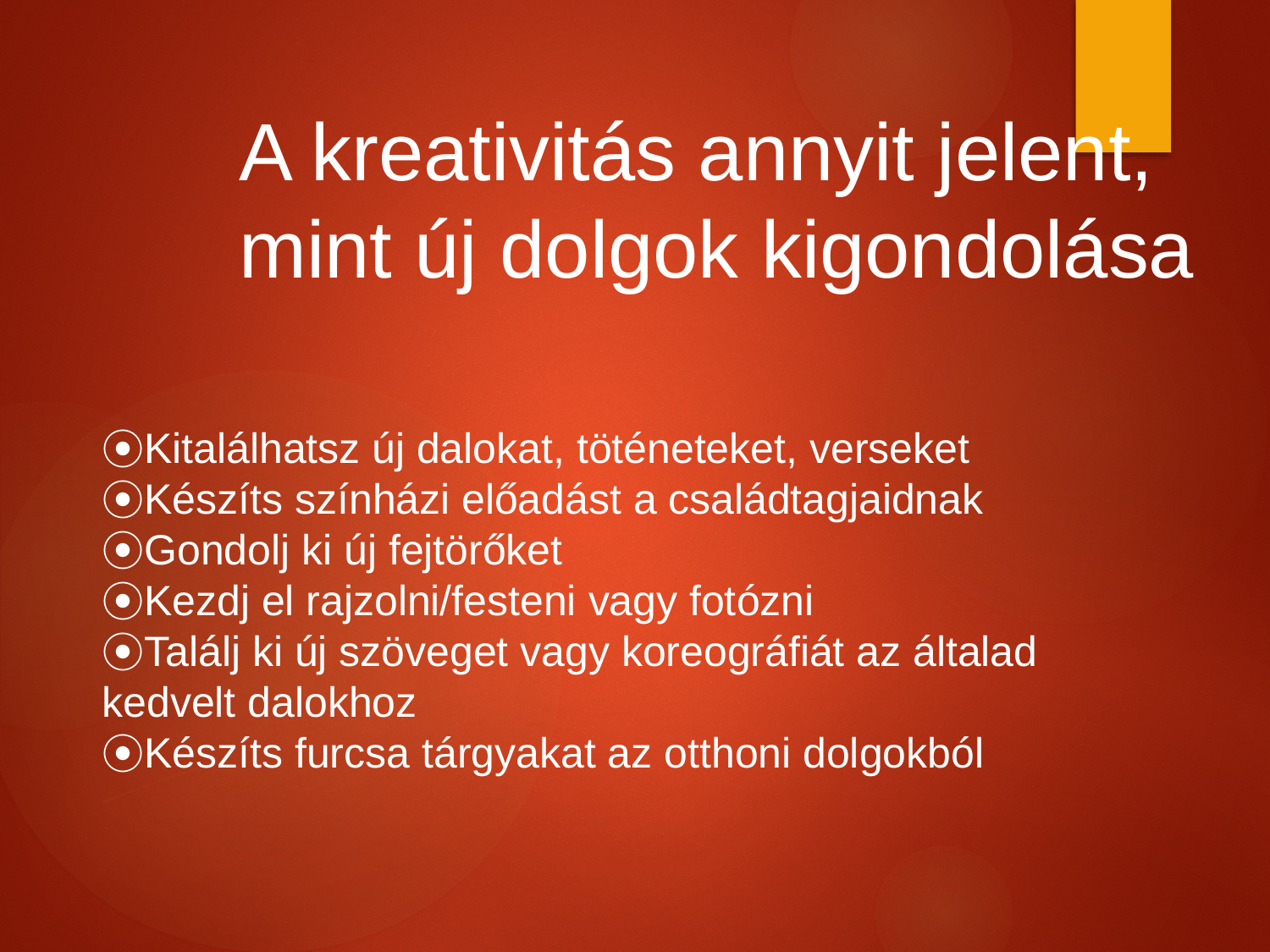

A kreativitás annyit jelent, mint új dolgok kigondolása
Kitalálhatsz új dalokat, töténeteket, verseket
Készíts színházi előadást a családtagjaidnak
Gondolj ki új fejtörőket
Kezdj el rajzolni/festeni vagy fotózni
Találj ki új szöveget vagy koreográfiát az általad kedvelt dalokhoz
Készíts furcsa tárgyakat az otthoni dolgokból